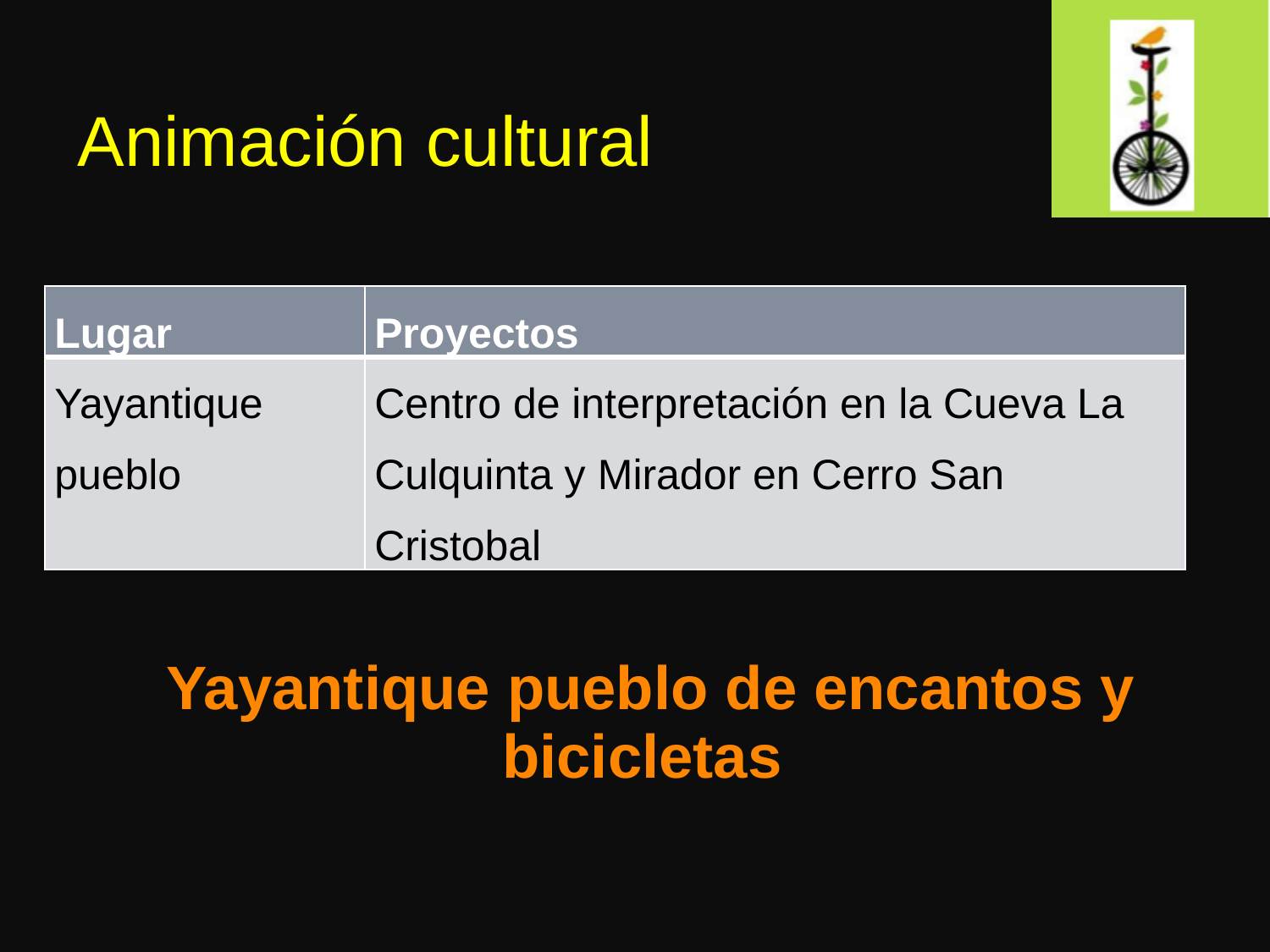

# Animación cultural
| Lugar | Proyectos |
| --- | --- |
| Yayantique pueblo | Centro de interpretación en la Cueva La Culquinta y Mirador en Cerro San Cristobal |
Yayantique pueblo de encantos y bicicletas